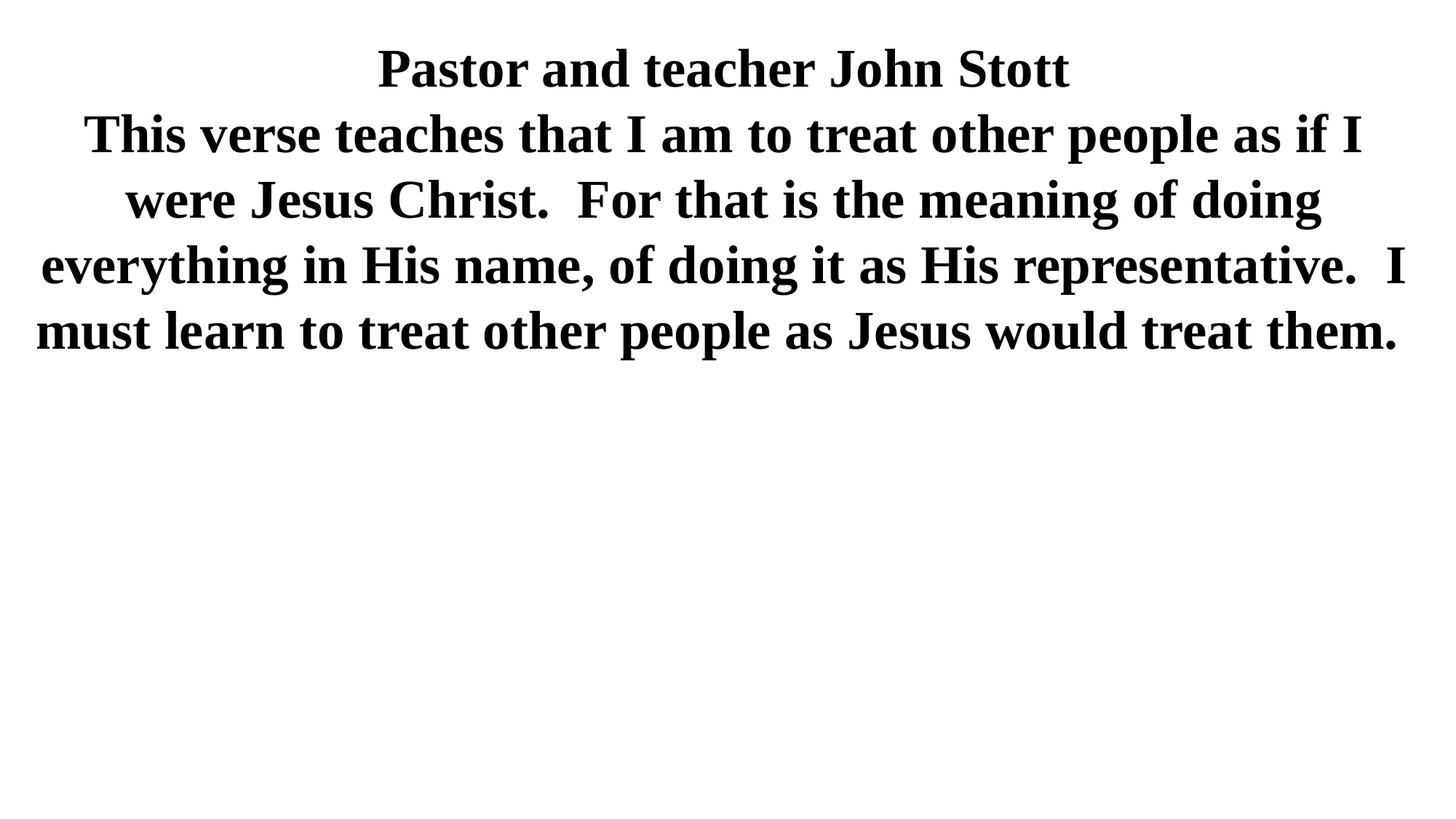

Pastor and teacher John Stott
This verse teaches that I am to treat other people as if I were Jesus Christ.  For that is the meaning of doing everything in His name, of doing it as His representative.  I must learn to treat other people as Jesus would treat them.